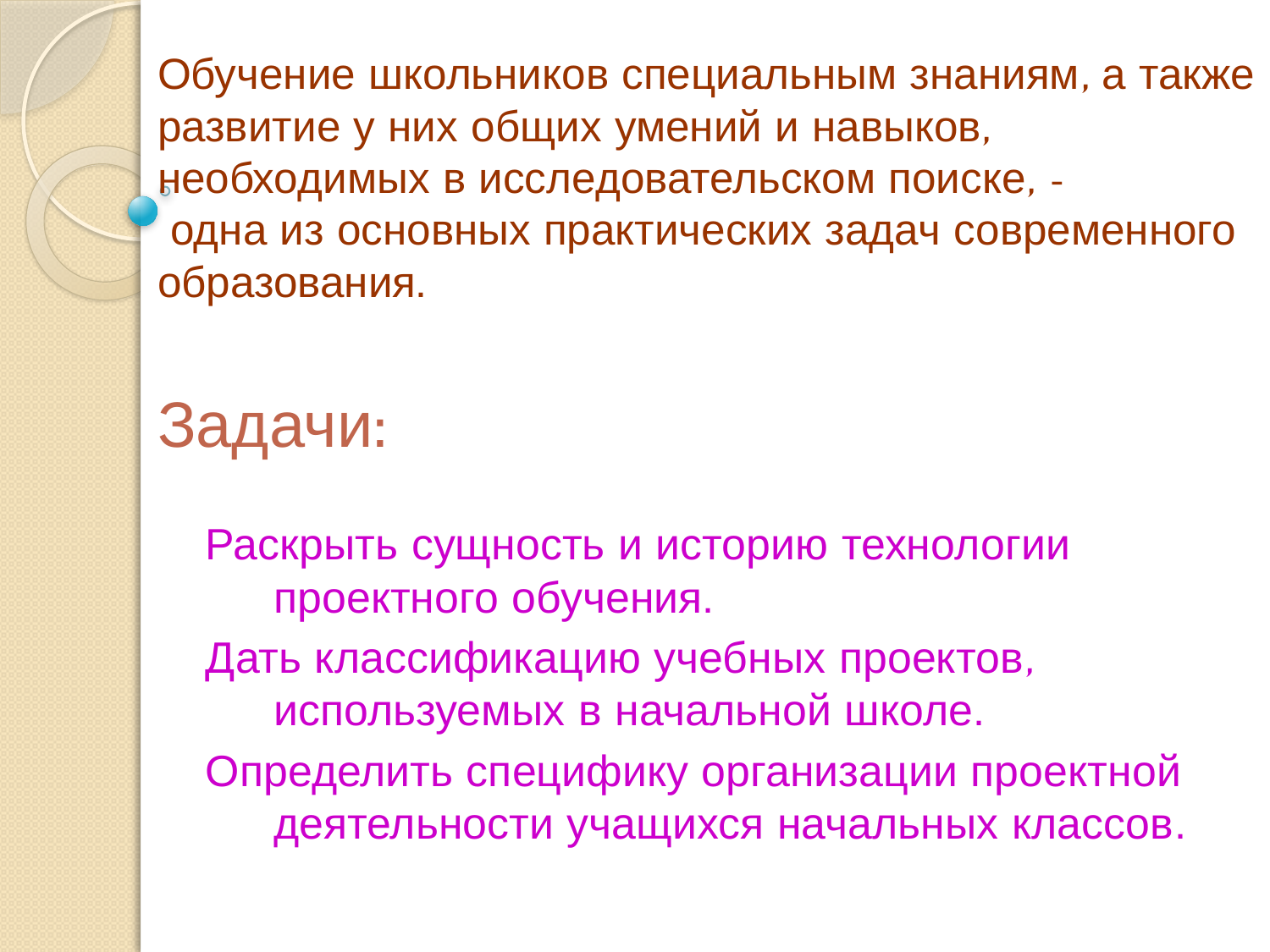

# Обучение школьников специальным знаниям, а также развитие у них общих умений и навыков, необходимых в исследовательском поиске, - одна из основных практических задач современного образования. Задачи:
Раскрыть сущность и историю технологии проектного обучения.
Дать классификацию учебных проектов, используемых в начальной школе.
Определить специфику организации проектной деятельности учащихся начальных классов.